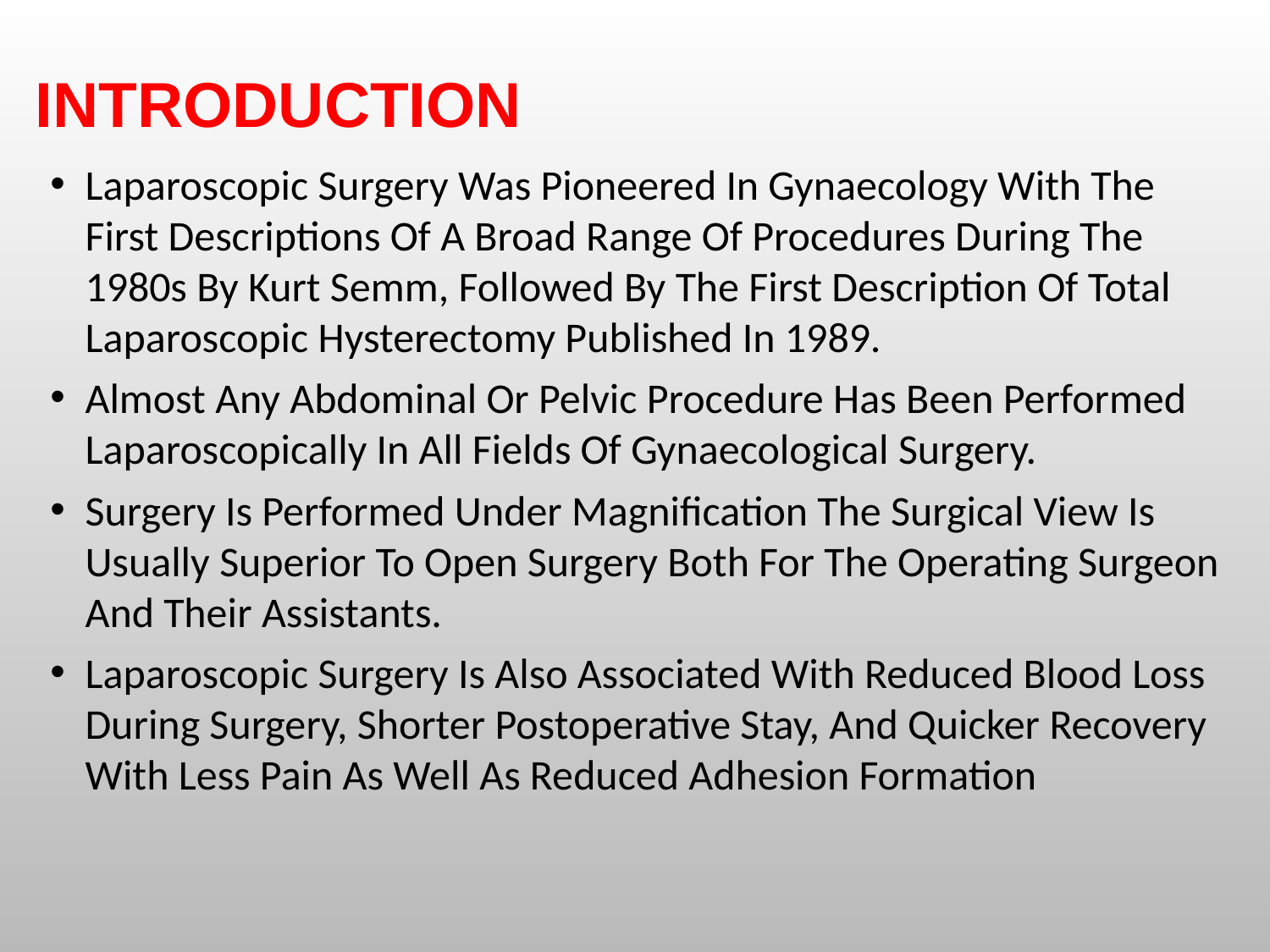

# introduction
Laparoscopic Surgery Was Pioneered In Gynaecology With The First Descriptions Of A Broad Range Of Procedures During The 1980s By Kurt Semm, Followed By The First Description Of Total Laparoscopic Hysterectomy Published In 1989.
Almost Any Abdominal Or Pelvic Procedure Has Been Performed Laparoscopically In All Fields Of Gynaecological Surgery.
Surgery Is Performed Under Magnification The Surgical View Is Usually Superior To Open Surgery Both For The Operating Surgeon And Their Assistants.
Laparoscopic Surgery Is Also Associated With Reduced Blood Loss During Surgery, Shorter Postoperative Stay, And Quicker Recovery With Less Pain As Well As Reduced Adhesion Formation